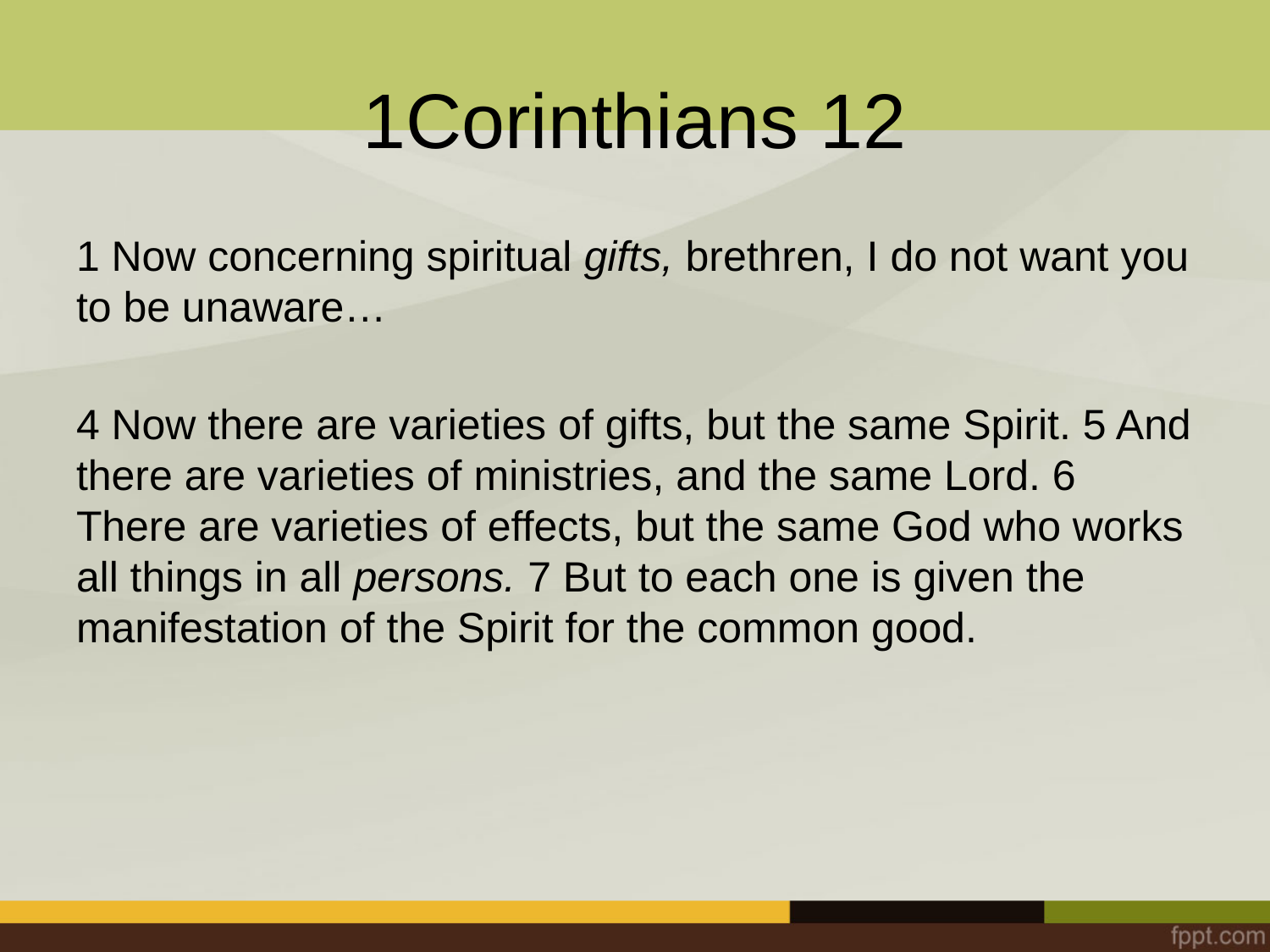

# 1Corinthians 12
1 Now concerning spiritual gifts, brethren, I do not want you to be unaware…

4 Now there are varieties of gifts, but the same Spirit. 5 And there are varieties of ministries, and the same Lord. 6 There are varieties of effects, but the same God who works all things in all persons. 7 But to each one is given the manifestation of the Spirit for the common good.